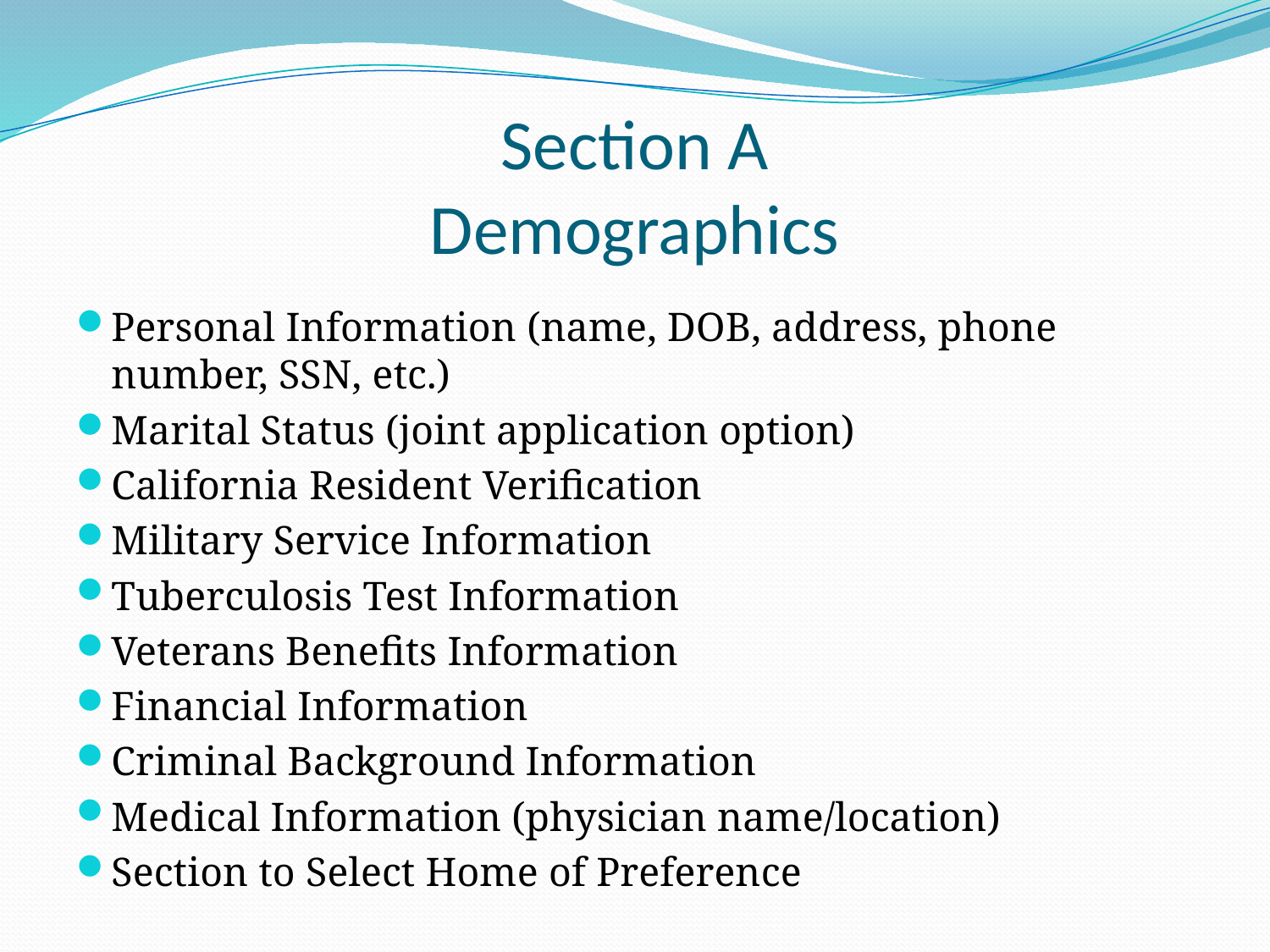

# Section A Demographics
Personal Information (name, DOB, address, phone number, SSN, etc.)
Marital Status (joint application option)
California Resident Verification
Military Service Information
Tuberculosis Test Information
Veterans Benefits Information
Financial Information
Criminal Background Information
Medical Information (physician name/location)
Section to Select Home of Preference